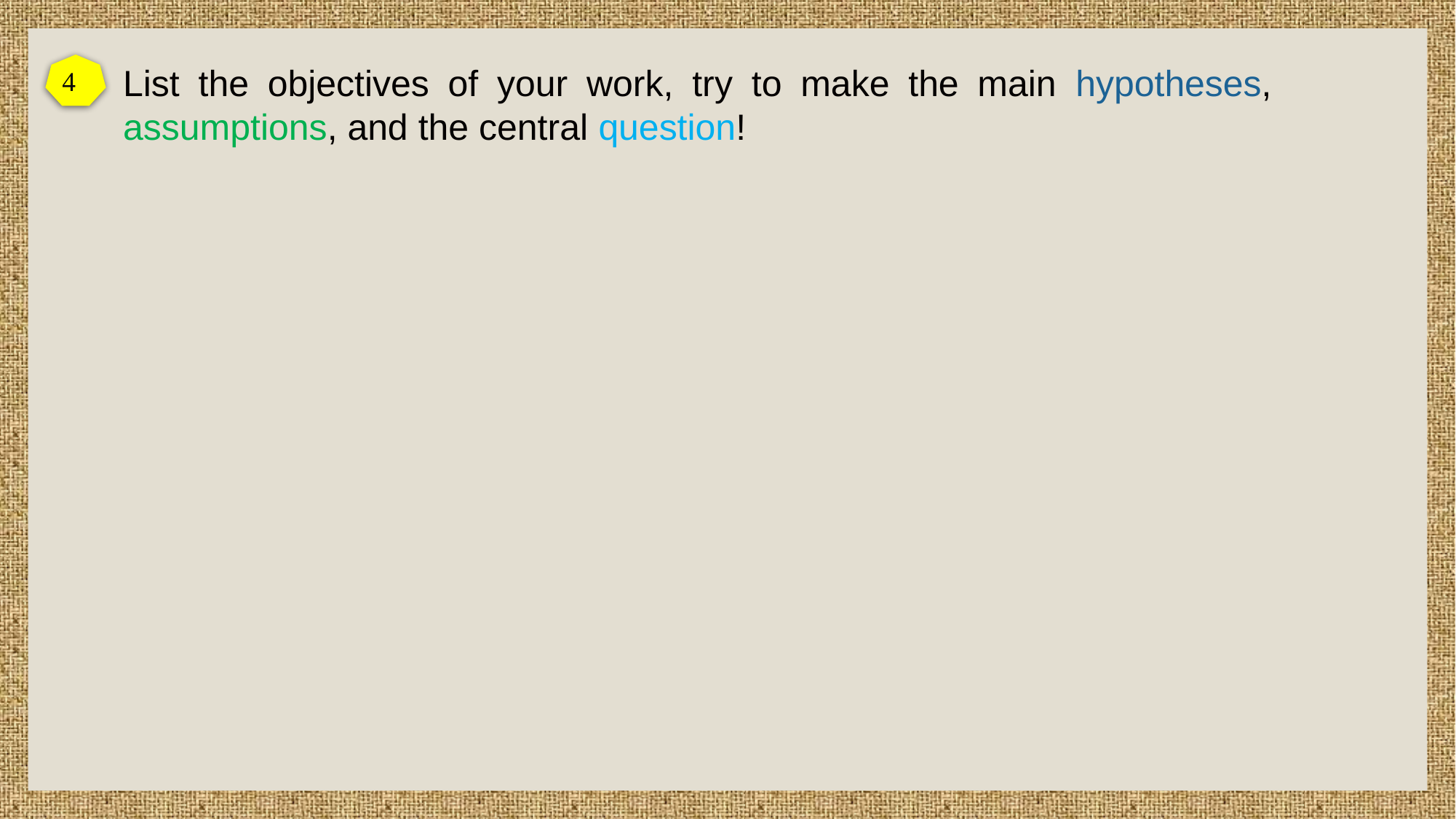

4
List the objectives of your work, try to make the main hypotheses, assumptions, and the central question!